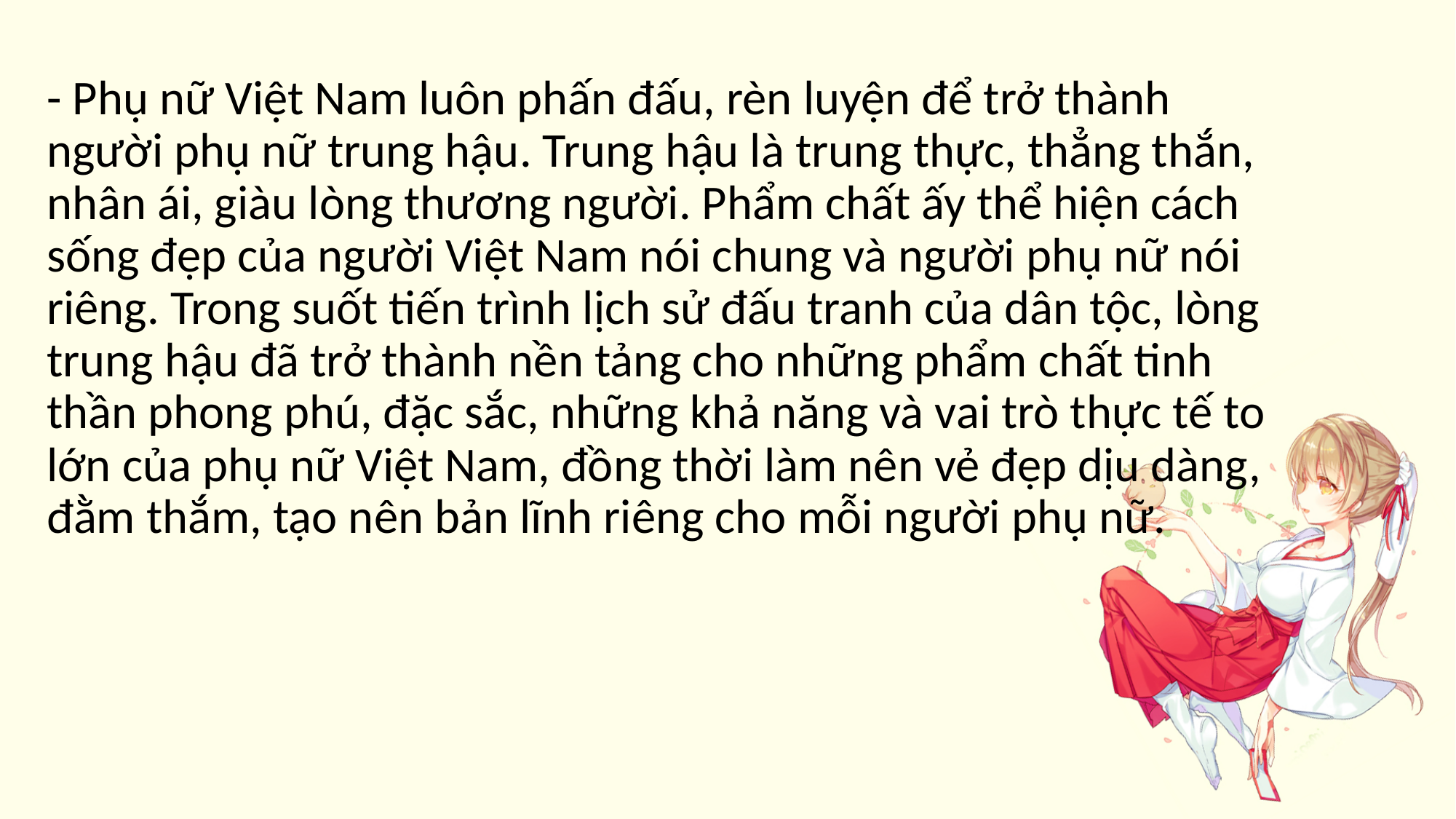

# - Phụ nữ Việt Nam luôn phấn đấu, rèn luyện để trở thành người phụ nữ trung hậu. Trung hậu là trung thực, thẳng thắn, nhân ái, giàu lòng thương người. Phẩm chất ấy thể hiện cách sống đẹp của người Việt Nam nói chung và người phụ nữ nói riêng. Trong suốt tiến trình lịch sử đấu tranh của dân tộc, lòng trung hậu đã trở thành nền tảng cho những phẩm chất tinh thần phong phú, đặc sắc, những khả năng và vai trò thực tế to lớn của phụ nữ Việt Nam, đồng thời làm nên vẻ đẹp dịu dàng, đằm thắm, tạo nên bản lĩnh riêng cho mỗi người phụ nữ.